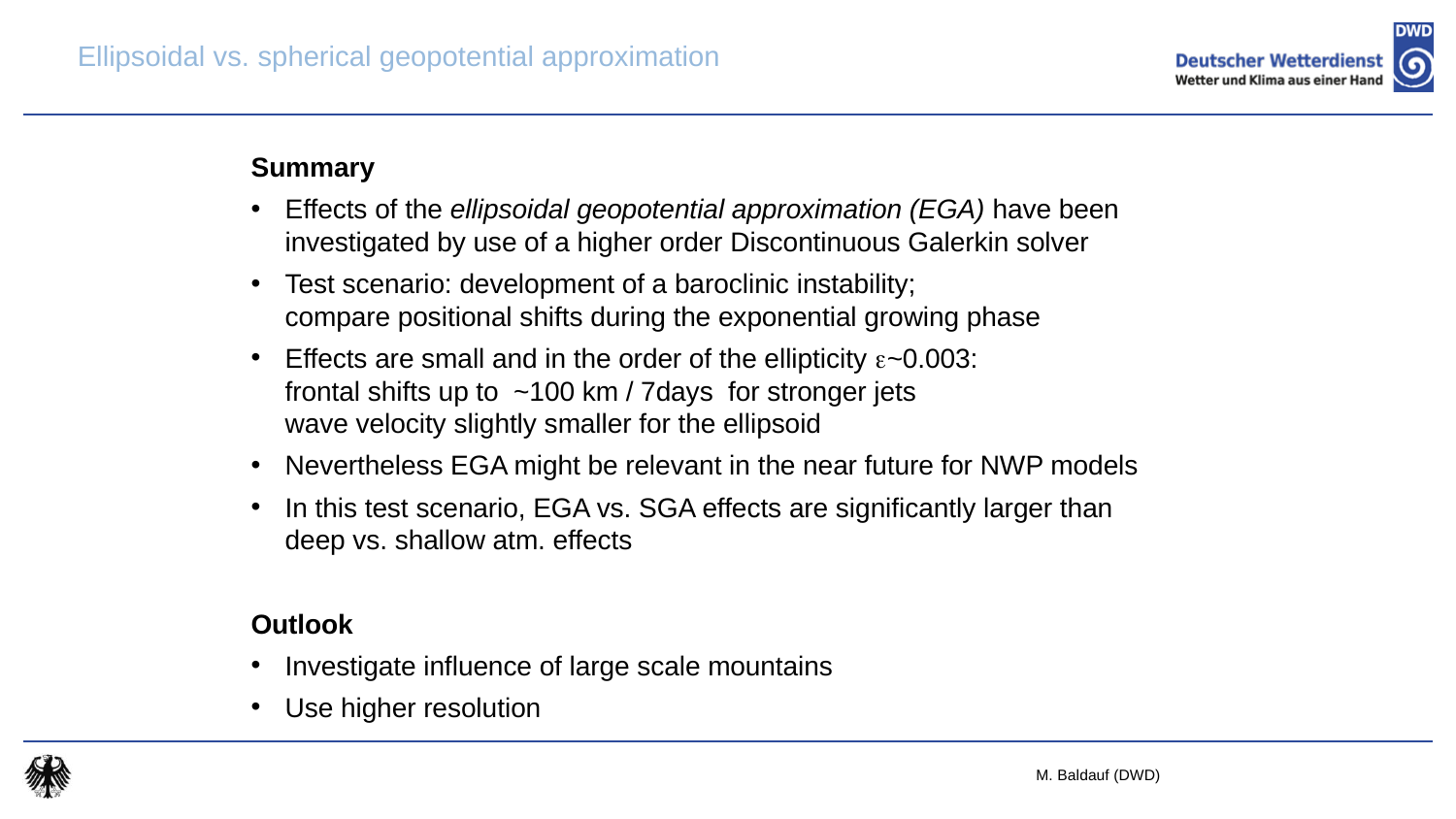

Ellipsoidal vs. spherical geopotential approximation
Summary
Effects of the ellipsoidal geopotential approximation (EGA) have been
investigated by use of a higher order Discontinuous Galerkin solver
Test scenario: development of a baroclinic instability;
compare positional shifts during the exponential growing phase
Effects are small and in the order of the ellipticity ε~0.003:
frontal shifts up to  ~100 km / 7days  for stronger jets
wave velocity slightly smaller for the ellipsoid
Nevertheless EGA might be relevant in the near future for NWP models
In this test scenario, EGA vs. SGA effects are significantly larger than
deep vs. shallow atm. effects

Outlook
Investigate influence of large scale mountains
Use higher resolution
M. Baldauf (DWD)